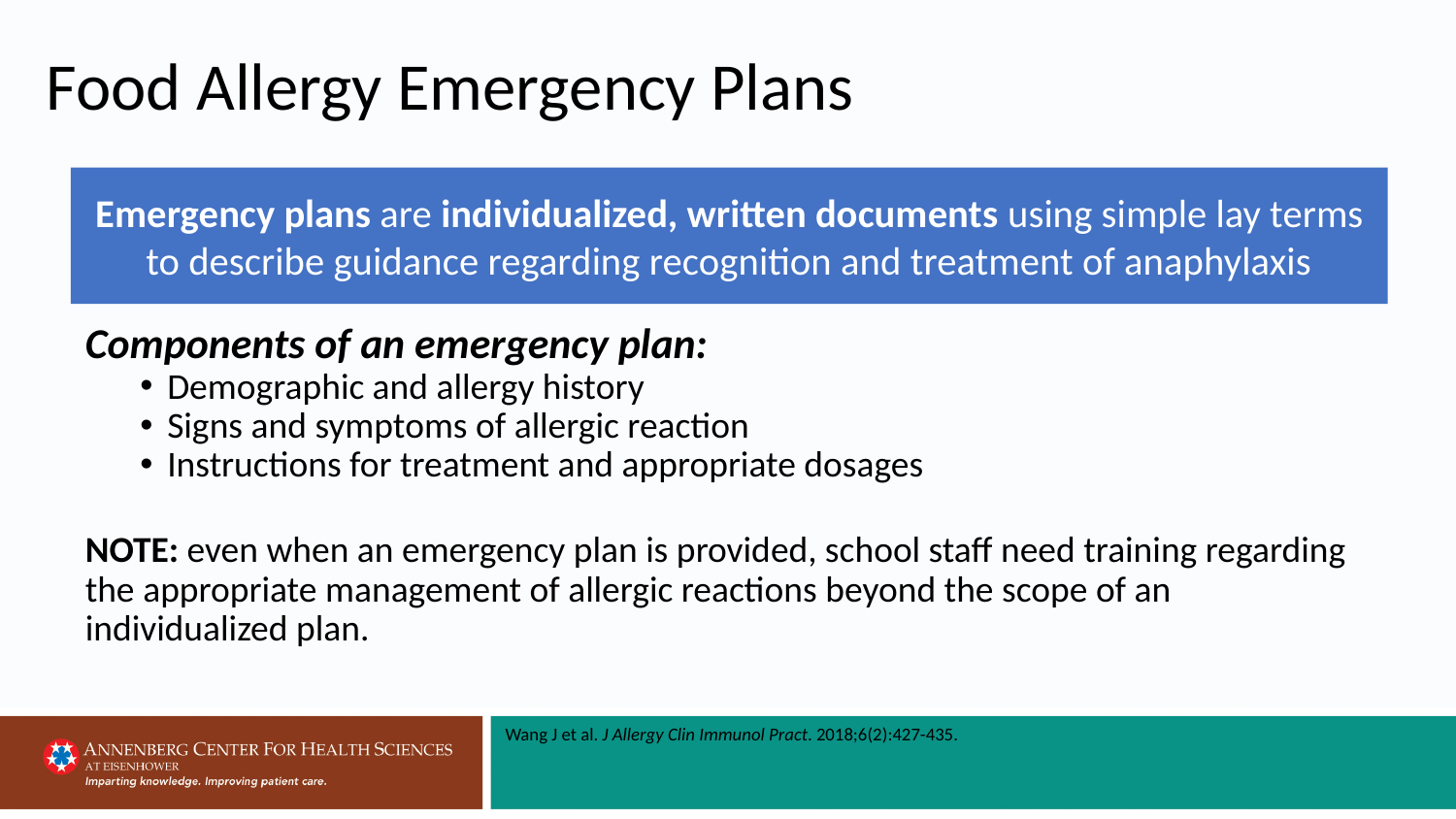

# Food Allergy Emergency Plans
Emergency plans are individualized, written documents using simple lay terms to describe guidance regarding recognition and treatment of anaphylaxis
Components of an emergency plan:
Demographic and allergy history
Signs and symptoms of allergic reaction
Instructions for treatment and appropriate dosages

NOTE: even when an emergency plan is provided, school staff need training regarding the appropriate management of allergic reactions beyond the scope of an individualized plan.
Wang J et al. J Allergy Clin Immunol Pract. 2018;6(2):427-435.